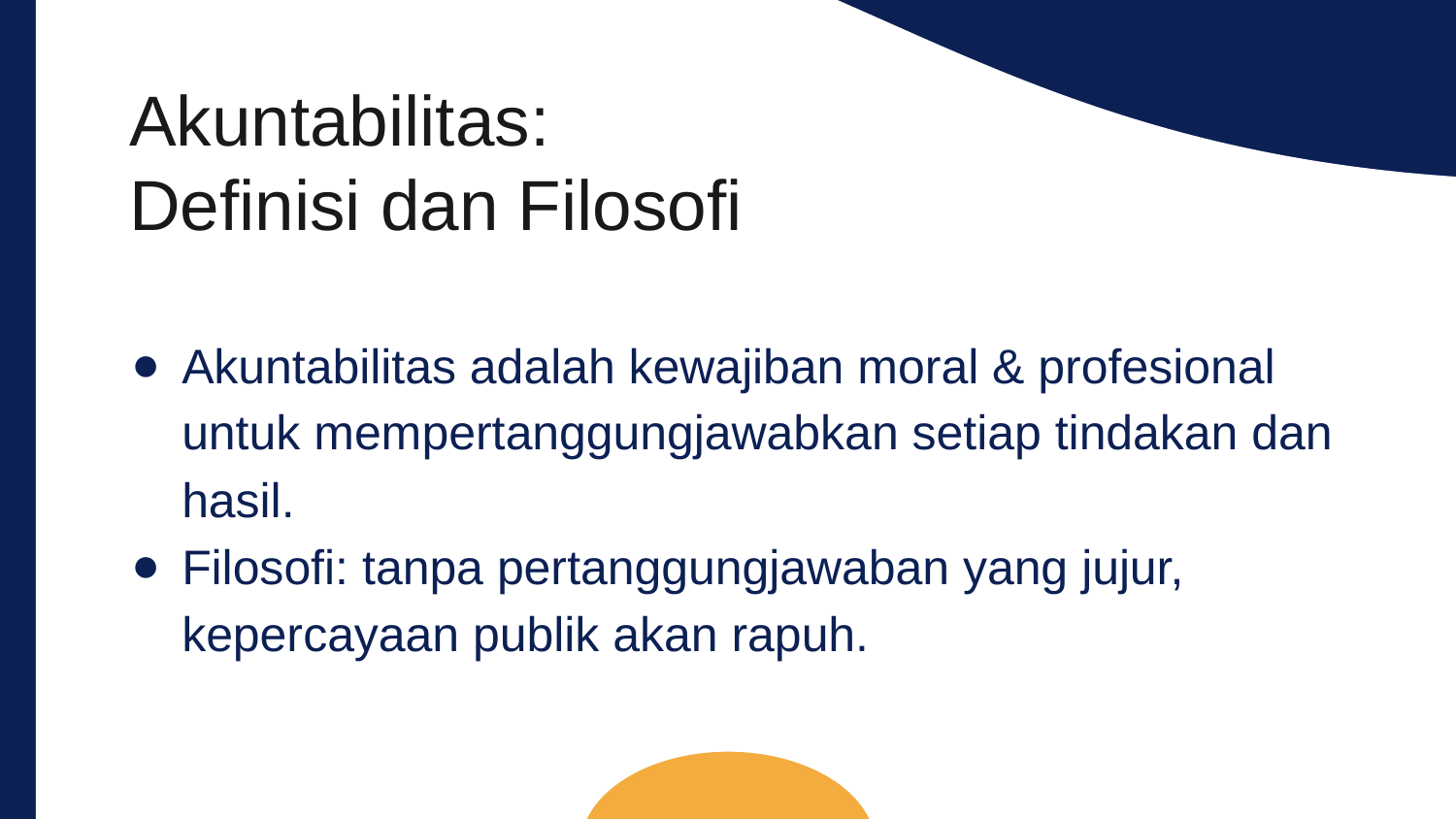

Akuntabilitas:
Definisi dan Filosofi
Akuntabilitas adalah kewajiban moral & profesional untuk mempertanggungjawabkan setiap tindakan dan hasil.
Filosofi: tanpa pertanggungjawaban yang jujur, kepercayaan publik akan rapuh.